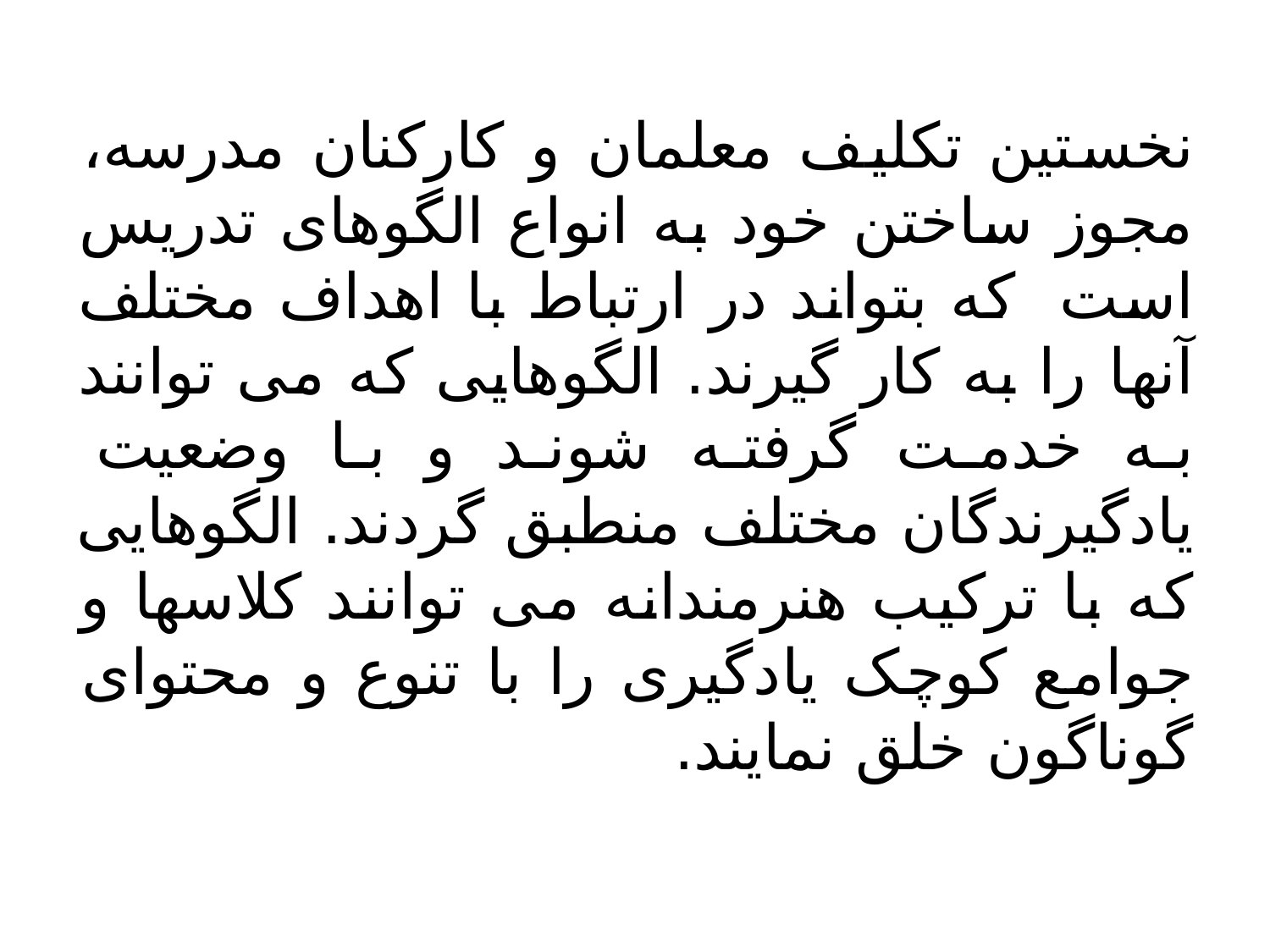

نخستین تکلیف معلمان و کارکنان مدرسه، مجوز ساختن خود به انواع الگوهای تدریس است  که بتواند در ارتباط با اهداف مختلف آنها را به کار گیرند. الگوهایی که می توانند به خدمت گرفته شوند و با وضعیت یادگیرندگان مختلف منطبق گردند. الگوهایی که با ترکیب هنرمندانه می توانند کلاسها و جوامع کوچک یادگیری را با تنوع و محتوای گوناگون خلق نمایند.